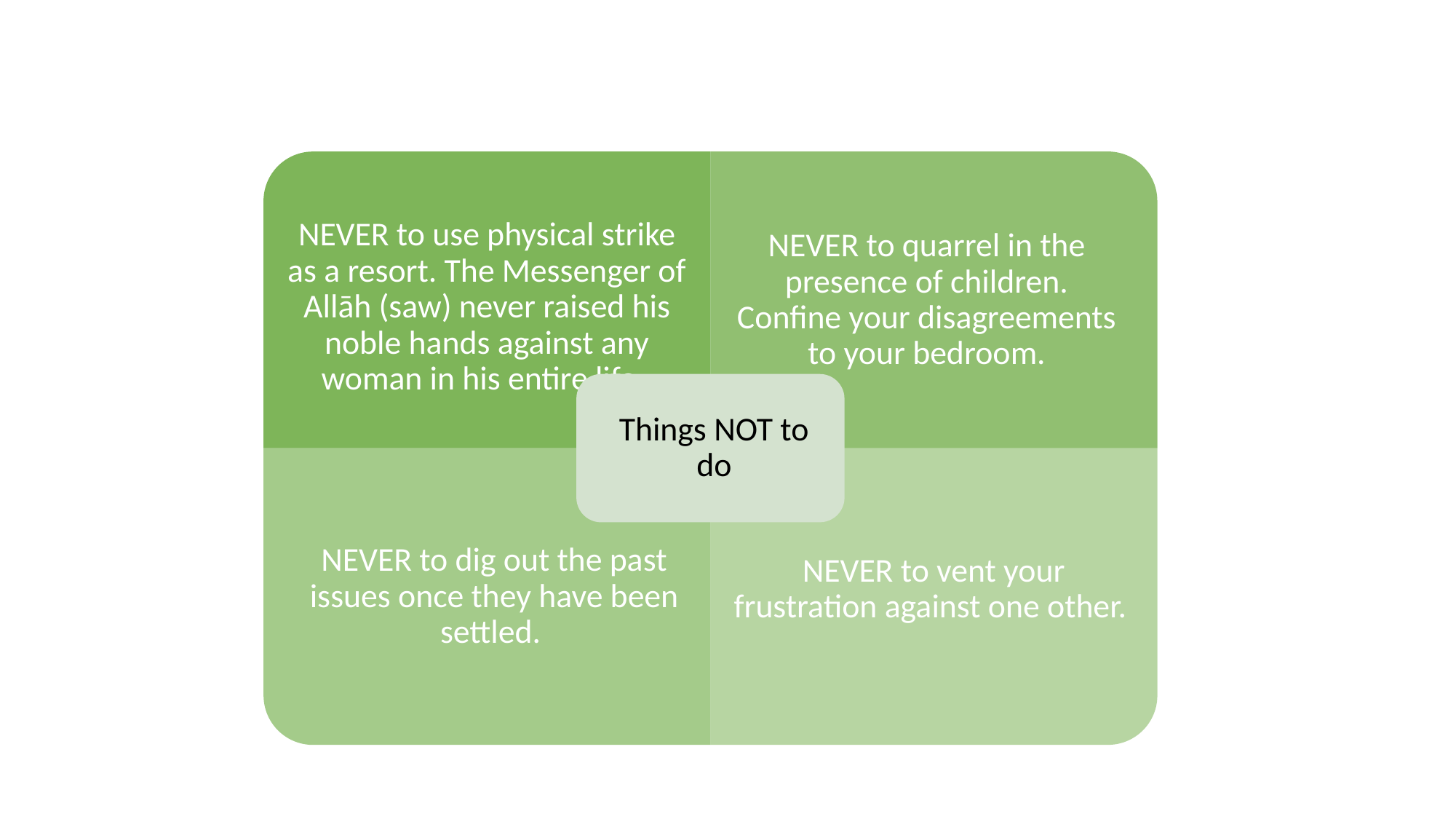

NEVER to use physical strike as a resort. The Messenger of Allāh (saw) never raised his noble hands against any woman in his entire life.
NEVER to quarrel in the presence of children. Confine your disagreements to your bedroom.
NEVER to dig out the past issues once they have been settled.
NEVER to vent your frustration against one other.
Things NOT to do